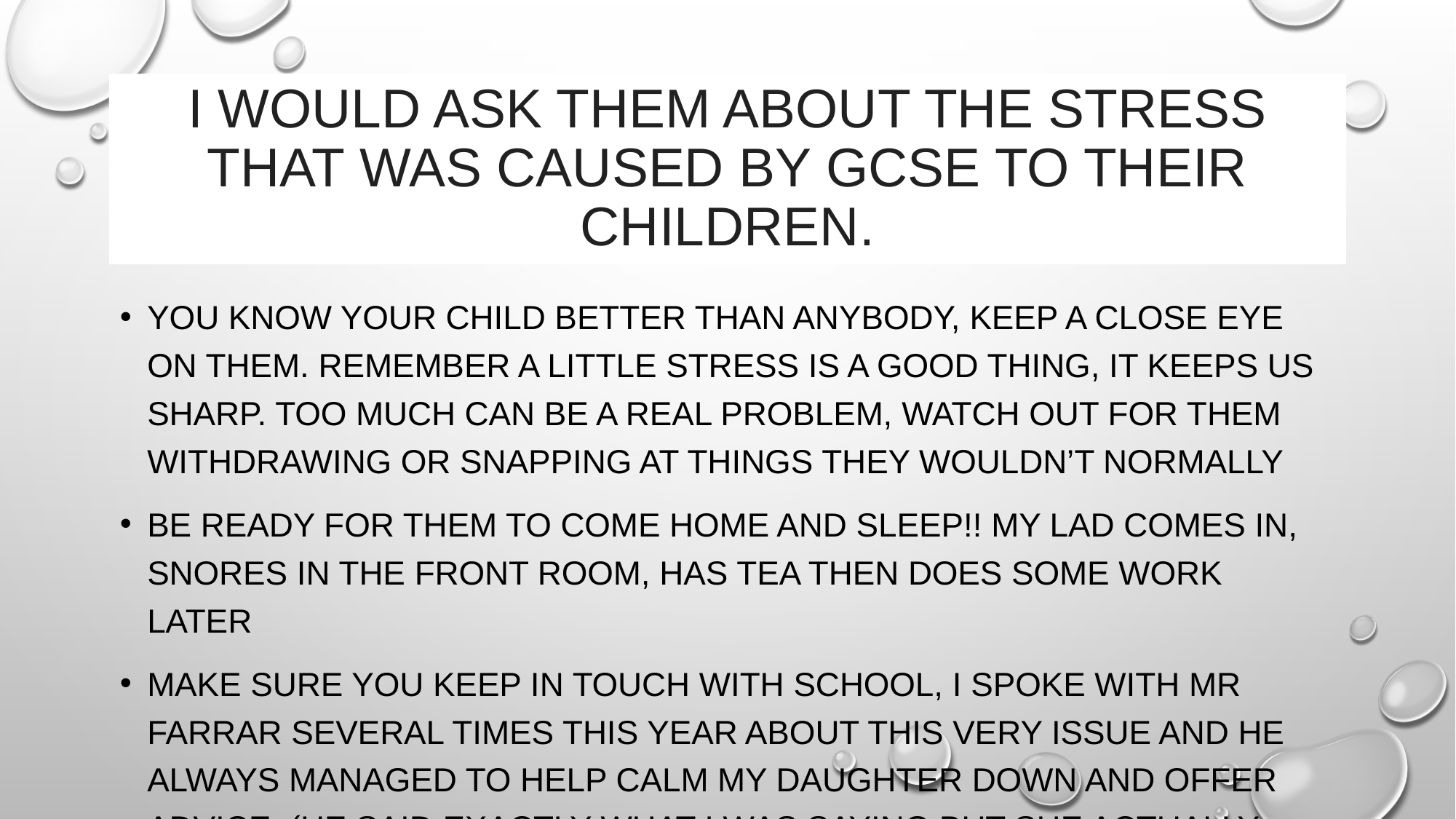

# I would ask them about the stress that was caused by GCSE to their children.
YOU KNOW YOUR CHILD BETTER THAN ANYBODY, KEEP A CLOSE EYE ON THEM. Remember a little stress is a good thing, it keeps us sharp. Too much can be a real problem, watch out for them withdrawing or snapping at things they wouldn’t normally
Be ready for them to come home and sleep!! My lad comes in, snores in the front room, has tea then does some work later
Make sure you keep in touch with school, I spoke with mr farrar several times this year about this very issue and he always managed to help calm my daughter down and offer advice. (he said exactly what I was saying but she actually listened to him!!)